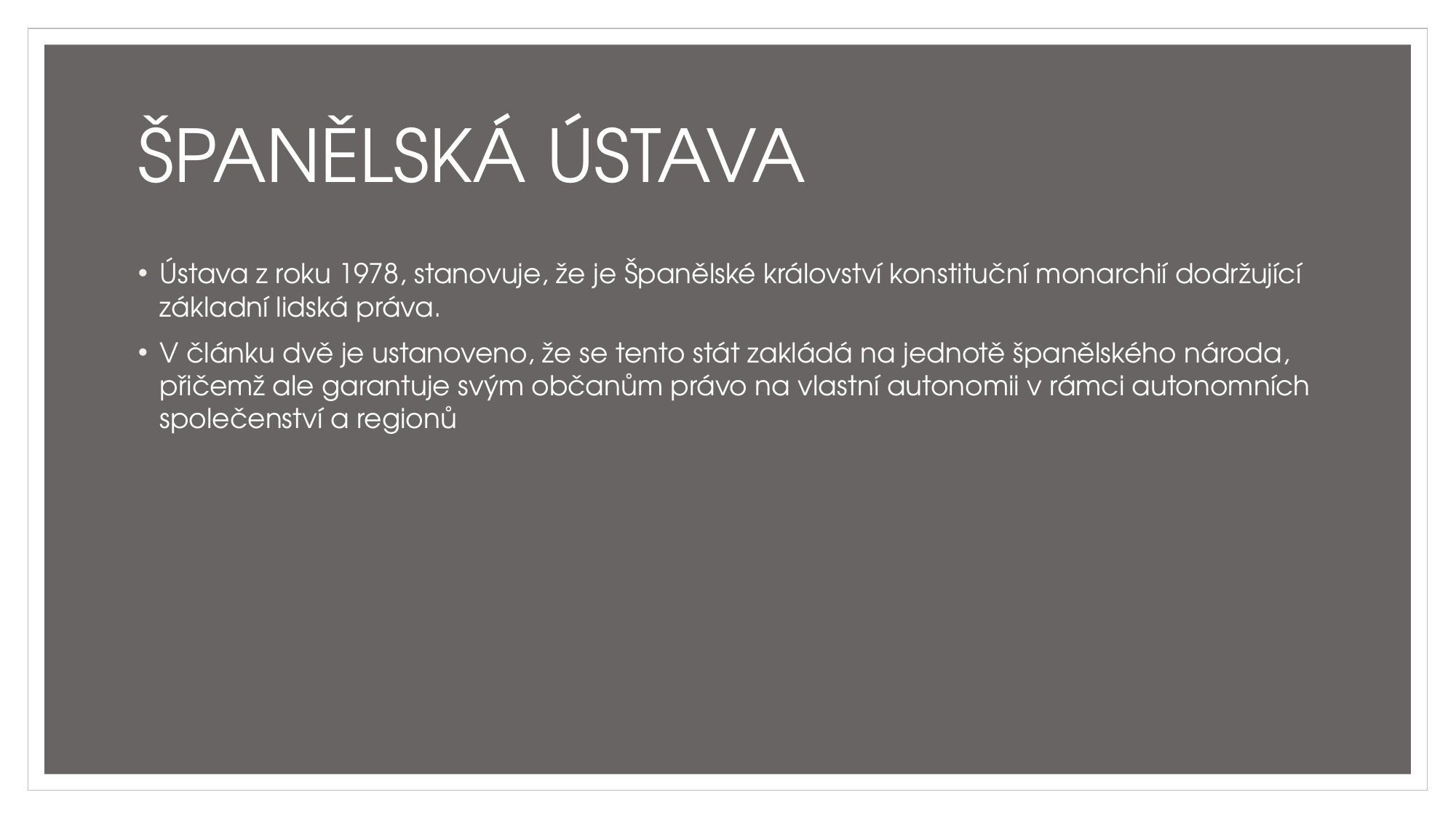

# ŠPANĚLSKÁ ÚSTAVA
Ústava z roku 1978, stanovuje, že je Španělské království konstituční monarchií dodržující základní lidská práva.
V článku dvě je ustanoveno, že se tento stát zakládá na jednotě španělského národa, přičemž ale garantuje svým občanům právo na vlastní autonomii v rámci autonomních společenství a regionů